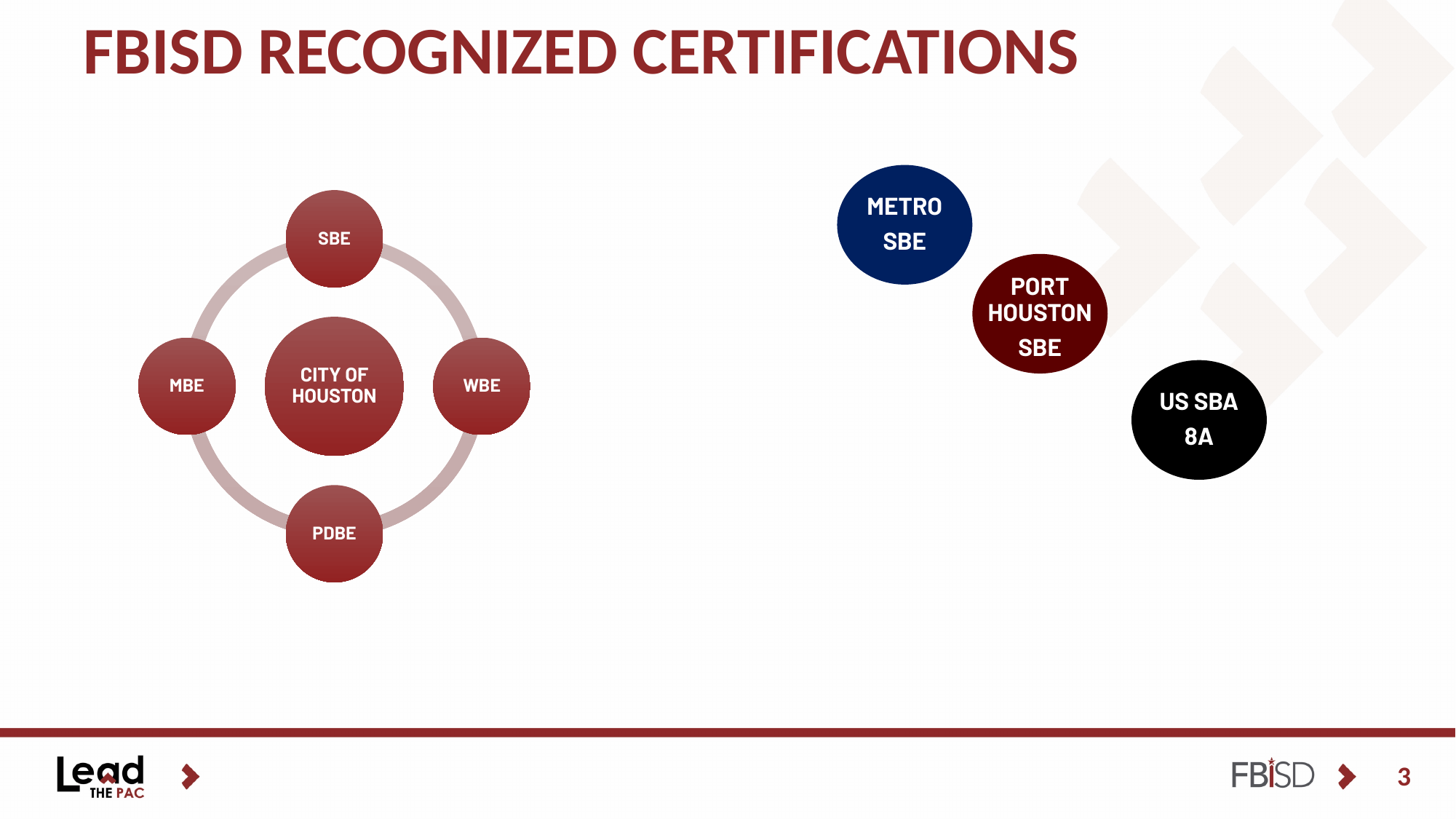

FBISD RECOGNIZED CERTIFICATIONS
CITY OF HOUSTON
SBE
WBE
PDBE
MBE

METRO
SBE

PORT HOUSTON
SBE

US SBA
8A
3